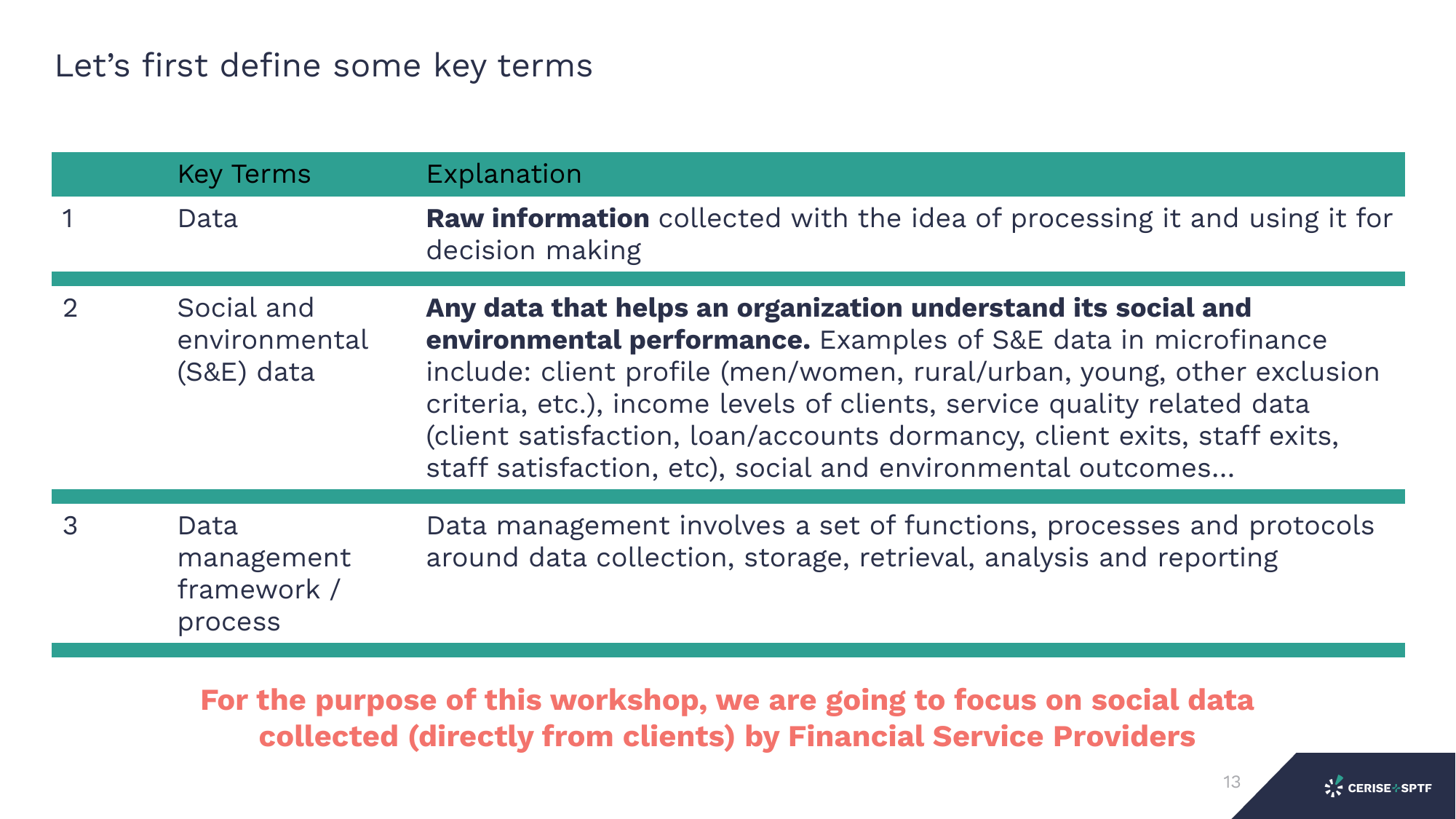

# Let’s first define some key terms
|  | Key Terms | Explanation |
| --- | --- | --- |
| 1 | Data | Raw information collected with the idea of processing it and using it for decision making |
|  |  |  |
| 2 | Social and environmental (S&E) data | Any data that helps an organization understand its social and environmental performance. Examples of S&E data in microfinance include: client profile (men/women, rural/urban, young, other exclusion criteria, etc.), income levels of clients, service quality related data (client satisfaction, loan/accounts dormancy, client exits, staff exits, staff satisfaction, etc), social and environmental outcomes… |
|  |  |  |
| 3 | Data management framework / process | Data management involves a set of functions, processes and protocols around data collection, storage, retrieval, analysis and reporting |
|  |  |  |
For the purpose of this workshop, we are going to focus on social data collected (directly from clients) by Financial Service Providers
13